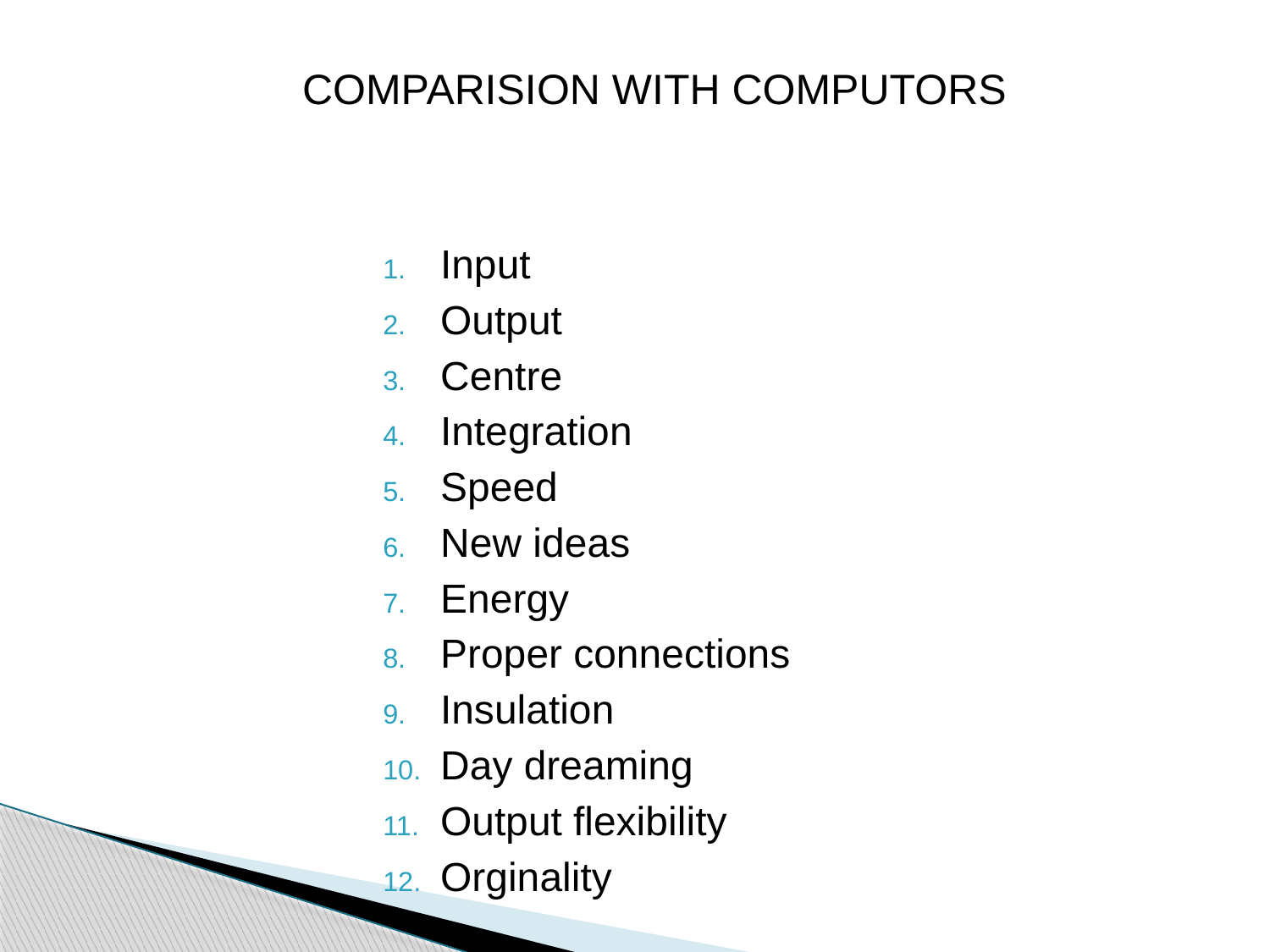

# COMPARISION WITH COMPUTORS

Input
Output
Centre
Integration
Speed
New ideas
Energy
Proper connections
Insulation
Day dreaming
Output flexibility
Orginality